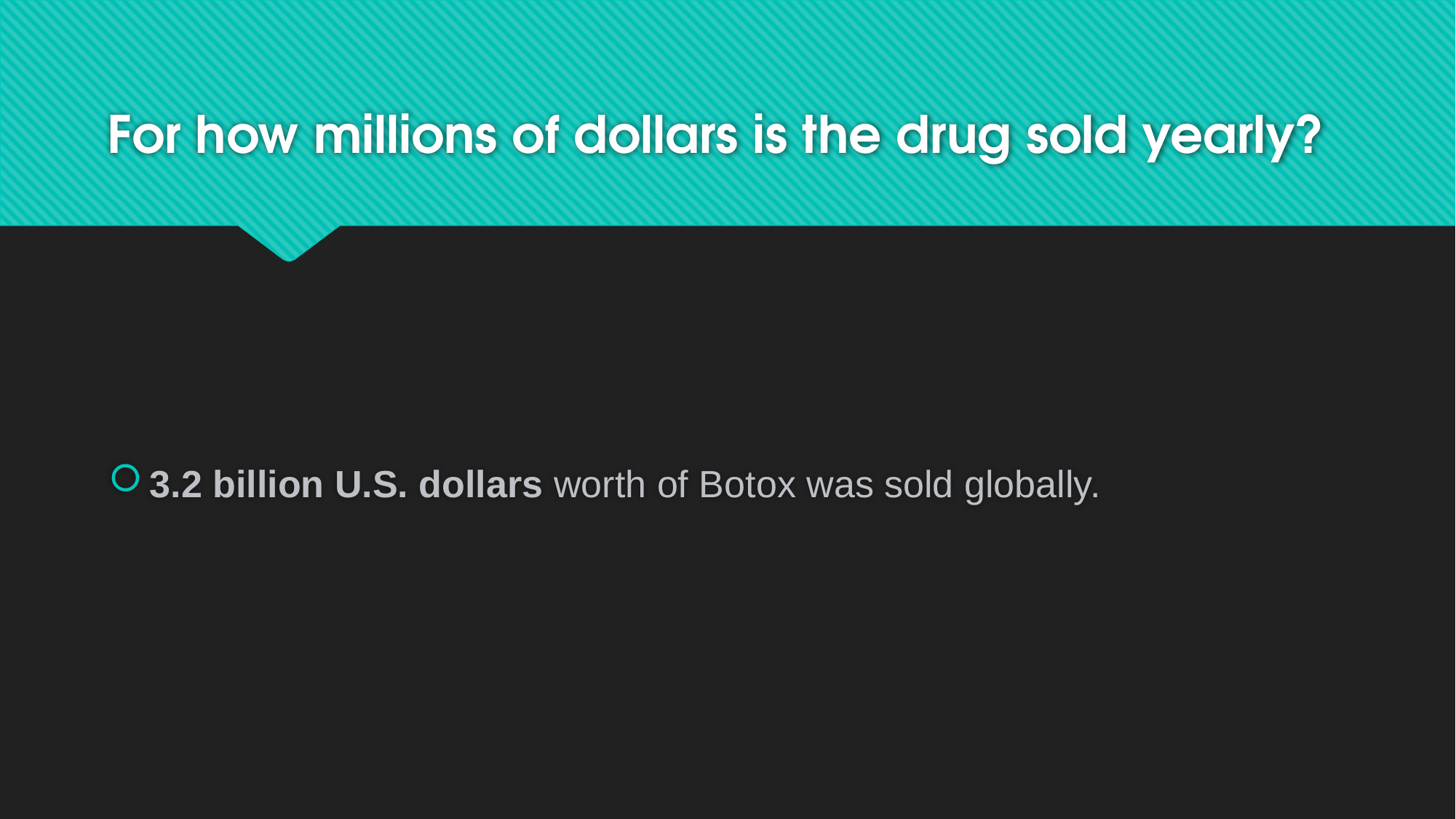

# For how millions of dollars is the drug sold yearly?
3.2 billion U.S. dollars worth of Botox was sold globally.